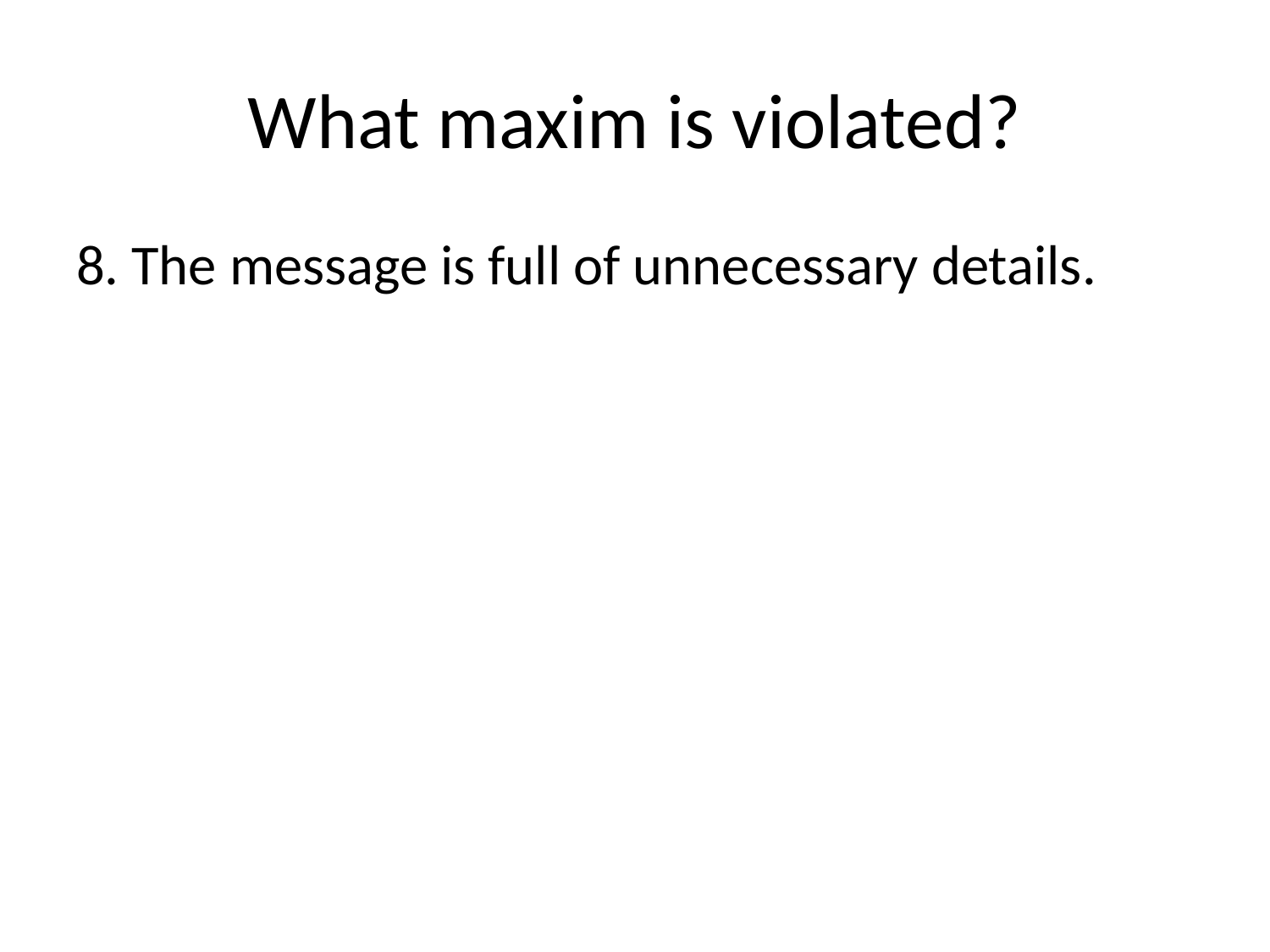

# What maxim is violated?
8. The message is full of unnecessary details.